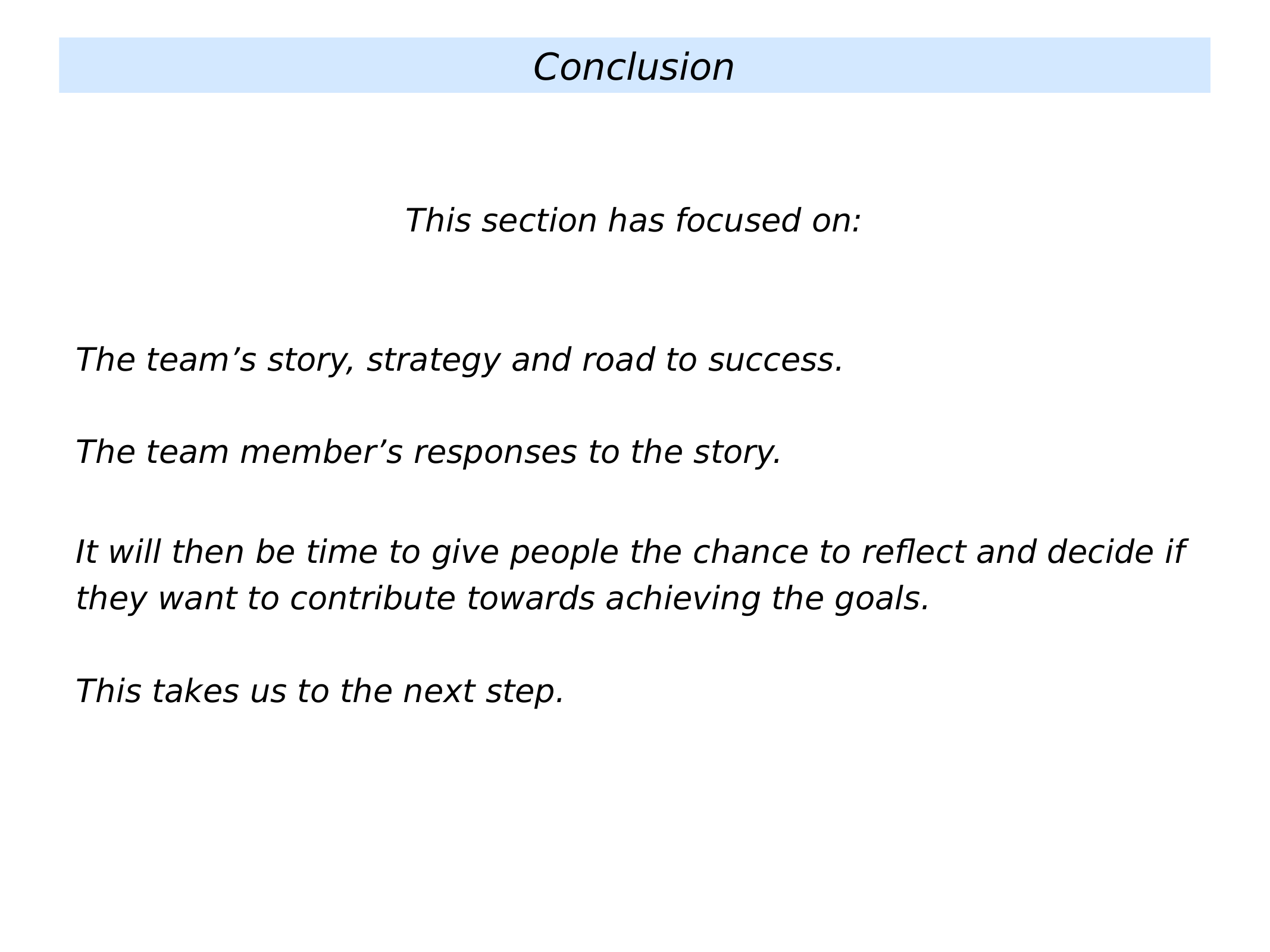

Conclusion
This section has focused on:

The team’s story, strategy and road to success.

The team member’s responses to the story.

It will then be time to give people the chance to reflect and decide if they want to contribute towards achieving the goals.

This takes us to the next step.